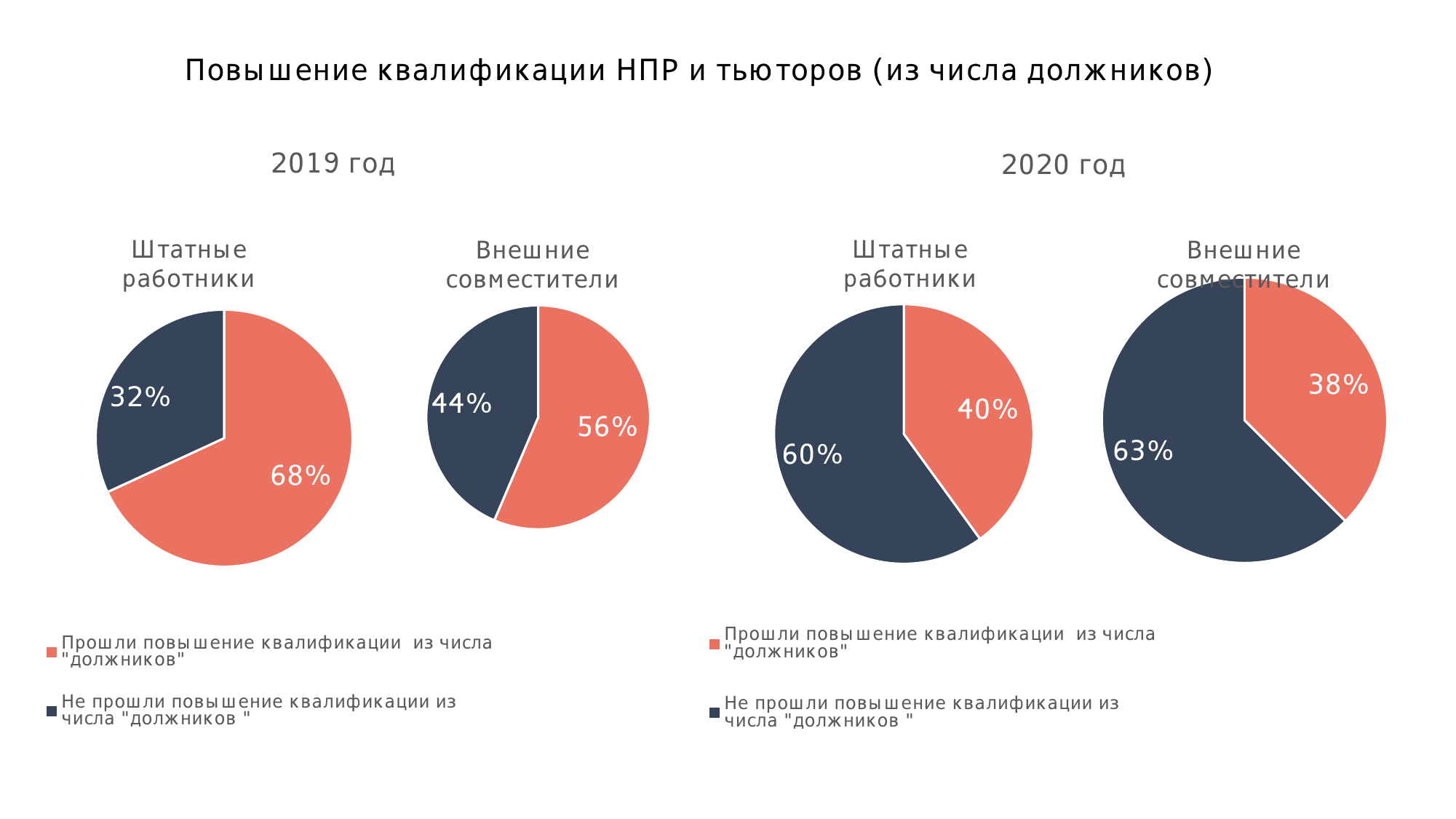

Повышение квалификации НПР и тьюторов (из числа должников)
2019 год
2020 год
Штатные работники
Штатные работники
Внешние совместители
Внешние совместители

### Chart

| Category |  |
|---|---|
| Прошли повышение квалификации  из числа "должников" | 0.6811594202898551 |
| Не прошли повышение квалификации из числа "должников " | 0.3188405797101449 |

### Chart

| Category |  |
|---|---|
| Прошли повышение квалификации  из числа "должников" | 0.4 |
| Не прошли повышение квалификации из числа "должников " | 0.6 |

### Chart

| Category | доля |
|---|---|
| Прошли повышение квалификации  из числа "должников" | 0.375 |
| Не прошли повышение квалификации из числа "должников " | 0.625 |

### Chart

| Category |  |
|---|---|
| Прошли повышение квалификации  из числа "должников" | 0.5641025641025641 |
| Не прошли повышение квалификации из числа "должников " | 0.4358974358974359 |